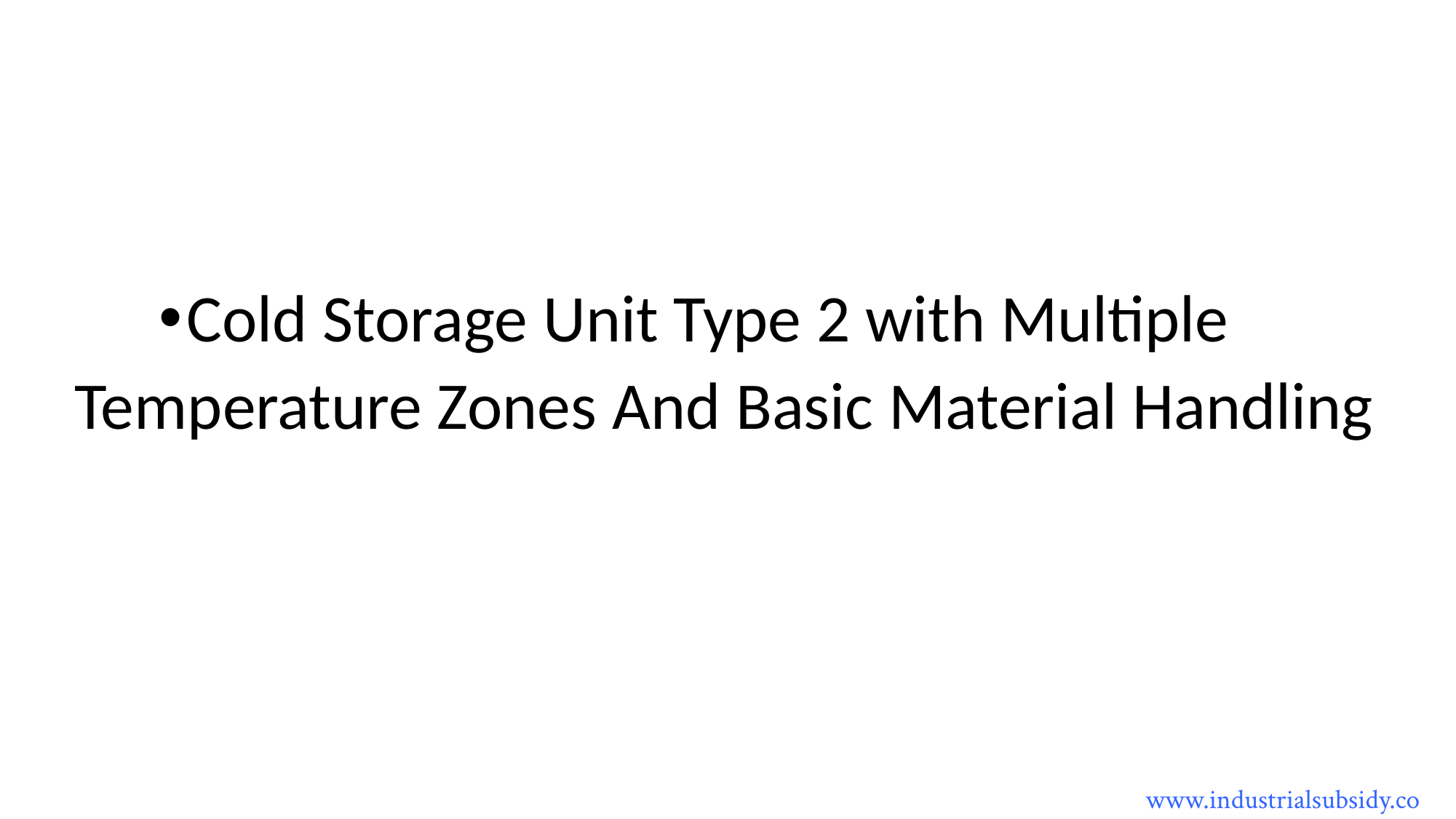

Cold Storage Unit Type 2 with Multiple
Temperature Zones And Basic Material Handling
www.industrialsubsidy.com